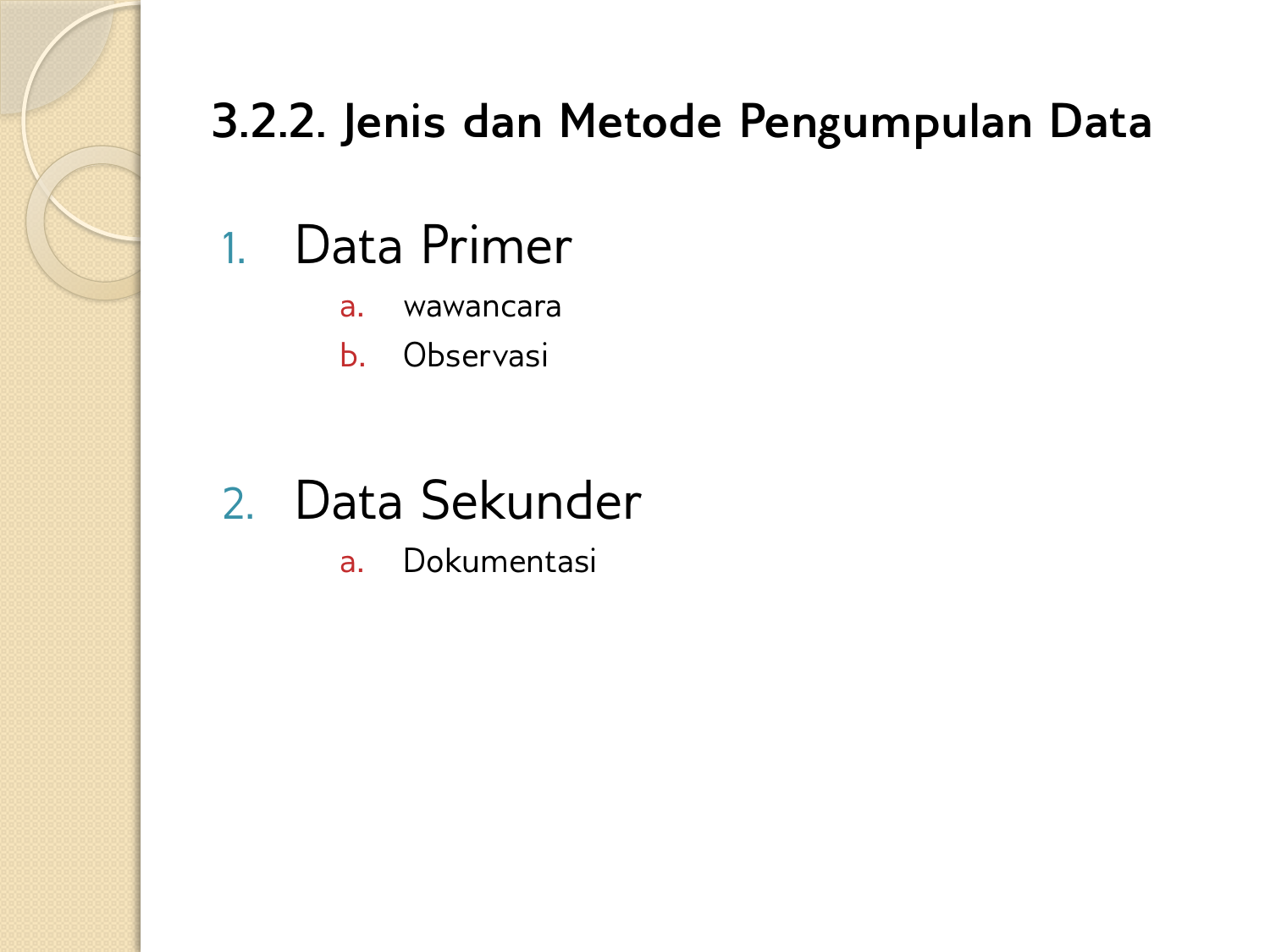

# 3.2.2. Jenis dan Metode Pengumpulan Data
Data Primer
wawancara
Observasi

Data Sekunder
Dokumentasi